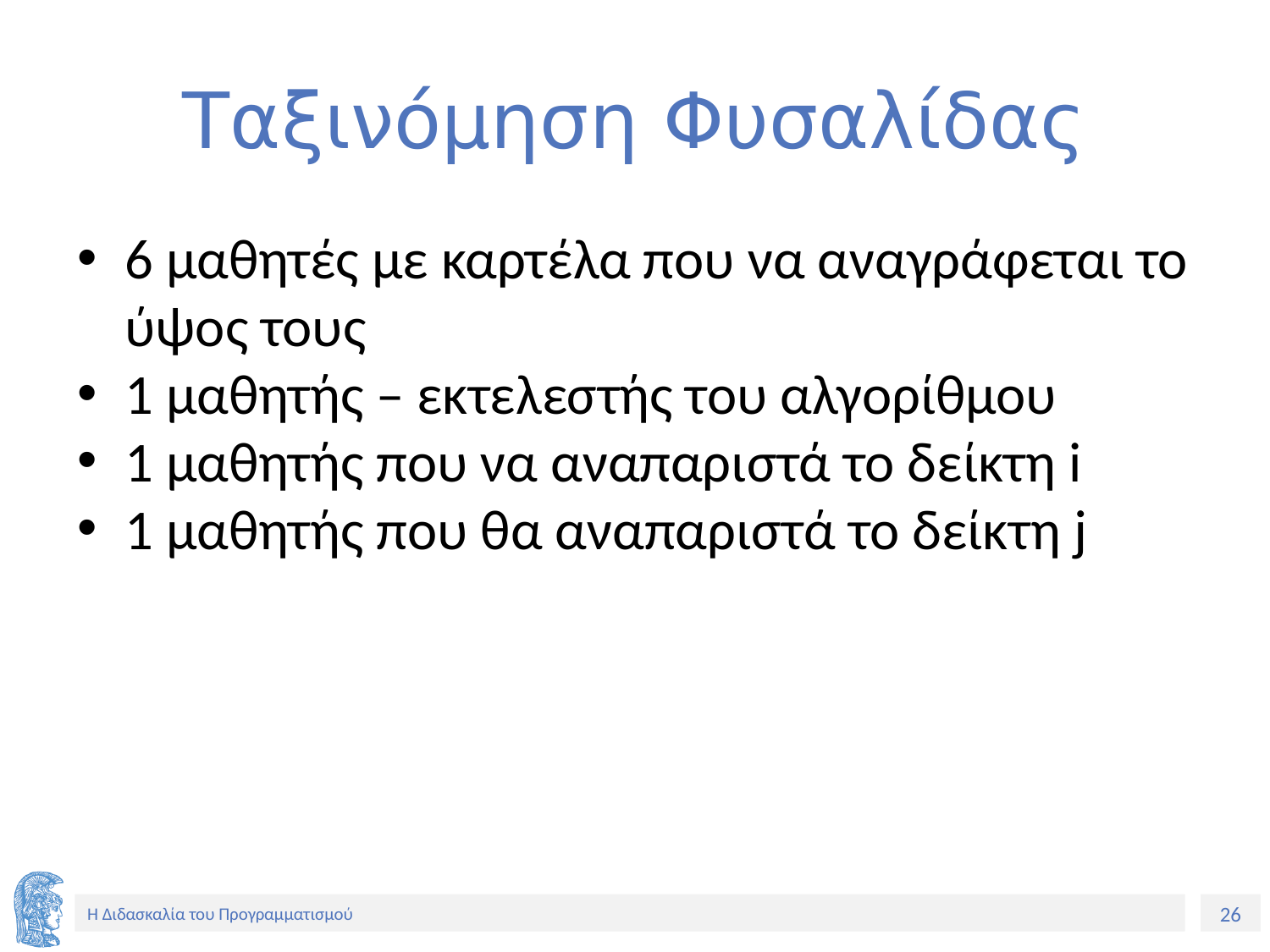

# Ταξινόμηση Φυσαλίδας
6 μαθητές με καρτέλα που να αναγράφεται το ύψος τους
1 μαθητής – εκτελεστής του αλγορίθμου
1 μαθητής που να αναπαριστά το δείκτη i
1 μαθητής που θα αναπαριστά το δείκτη j